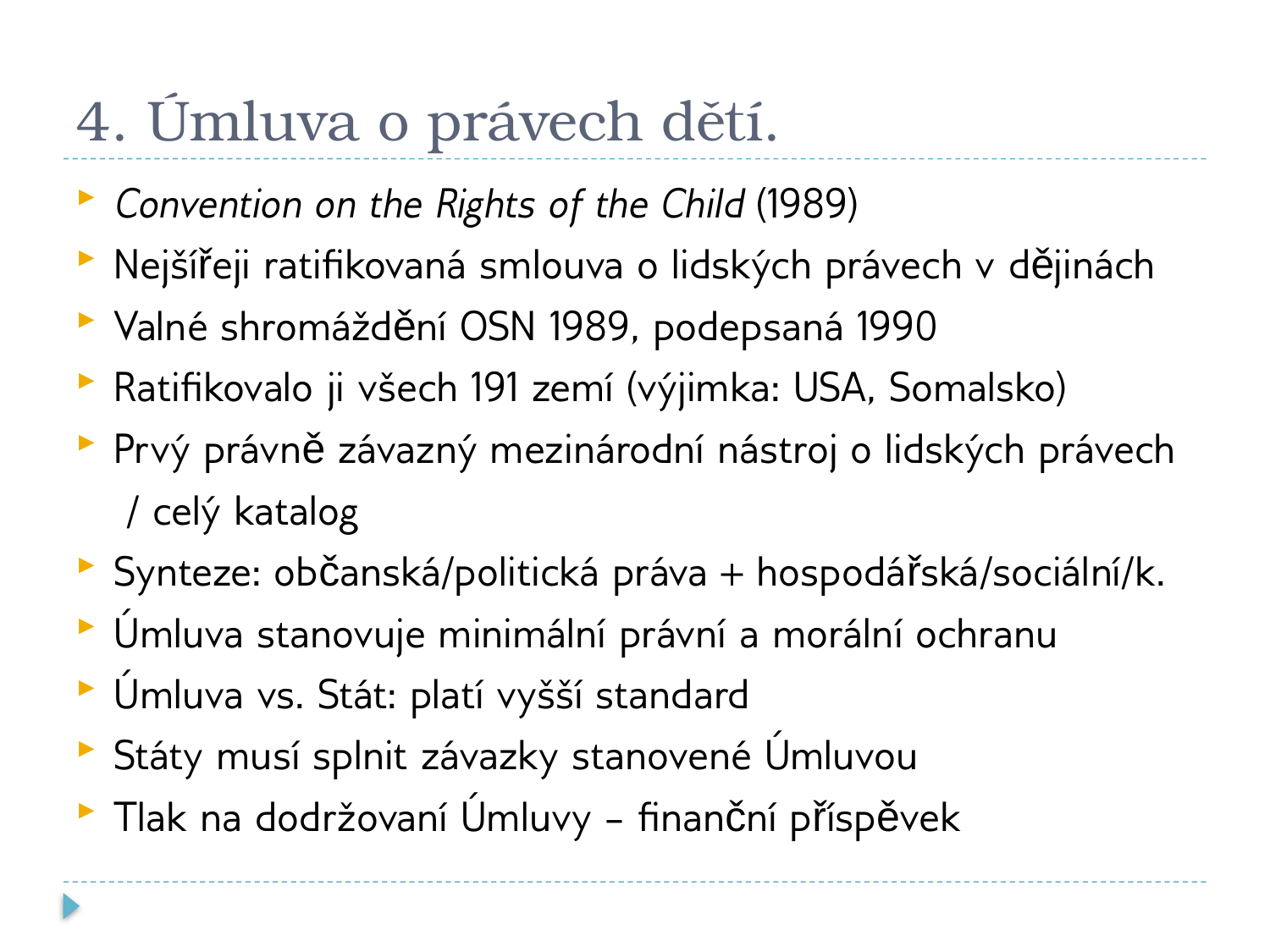

# 4. Úmluva o právech dětí.
Convention on the Rights of the Child (1989)
Nejšířeji ratifikovaná smlouva o lidských právech v dějinách
Valné shromáždění OSN 1989, podepsaná 1990
Ratifikovalo ji všech 191 zemí (výjimka: USA, Somalsko)
Prvý právně závazný mezinárodní nástroj o lidských právech
    / celý katalog
Synteze: občanská/politická práva + hospodářská/sociální/k.
Úmluva stanovuje minimální právní a morální ochranu
Úmluva vs. Stát: platí vyšší standard
Státy musí splnit závazky stanovené Úmluvou
Tlak na dodržovaní Úmluvy – finanční příspěvek